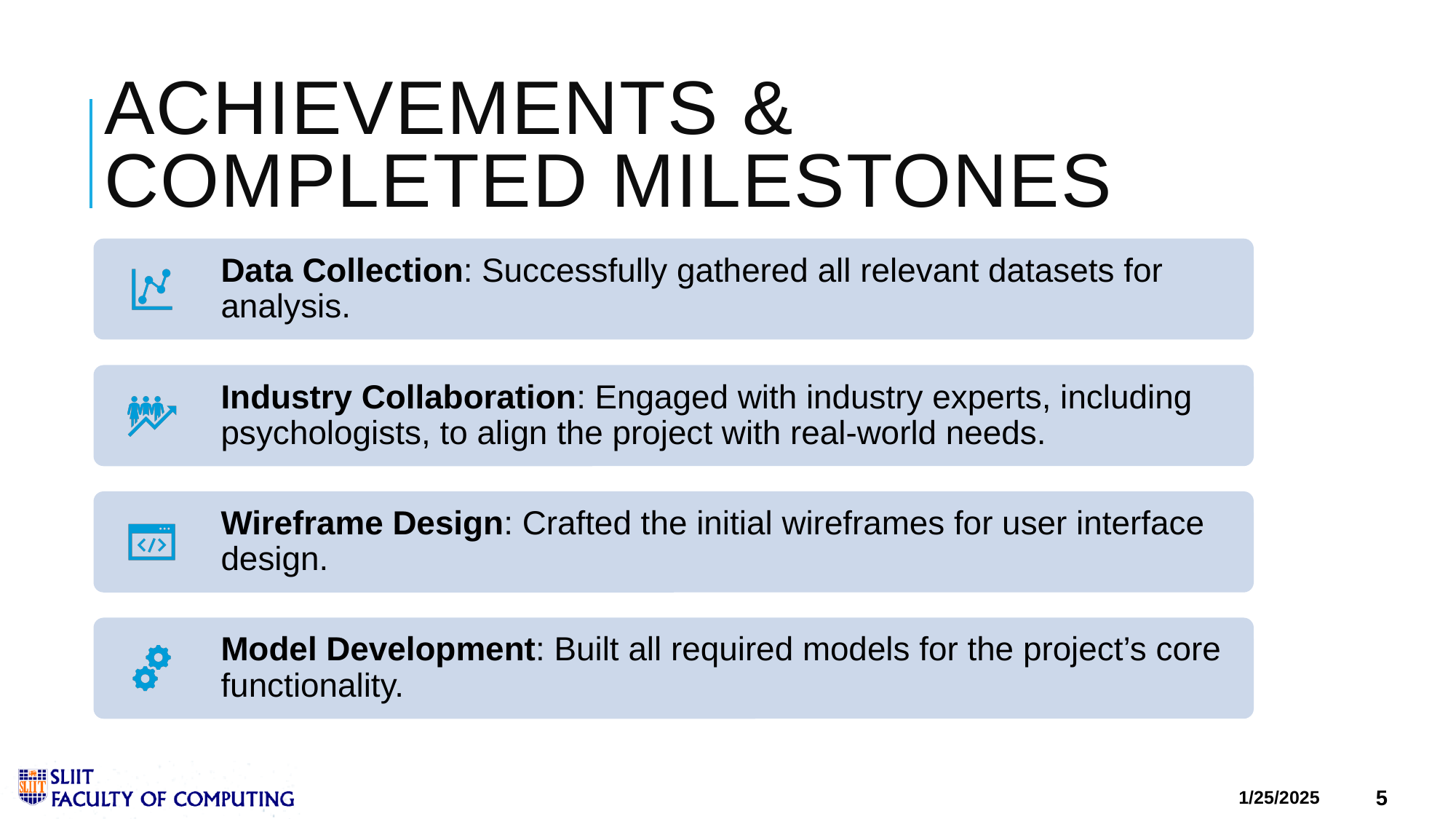

# Achievements & Completed Milestones
Data Collection: Successfully gathered all relevant datasets for analysis.
Industry Collaboration: Engaged with industry experts, including psychologists, to align the project with real-world needs.
Wireframe Design: Crafted the initial wireframes for user interface design.
Model Development: Built all required models for the project’s core functionality.